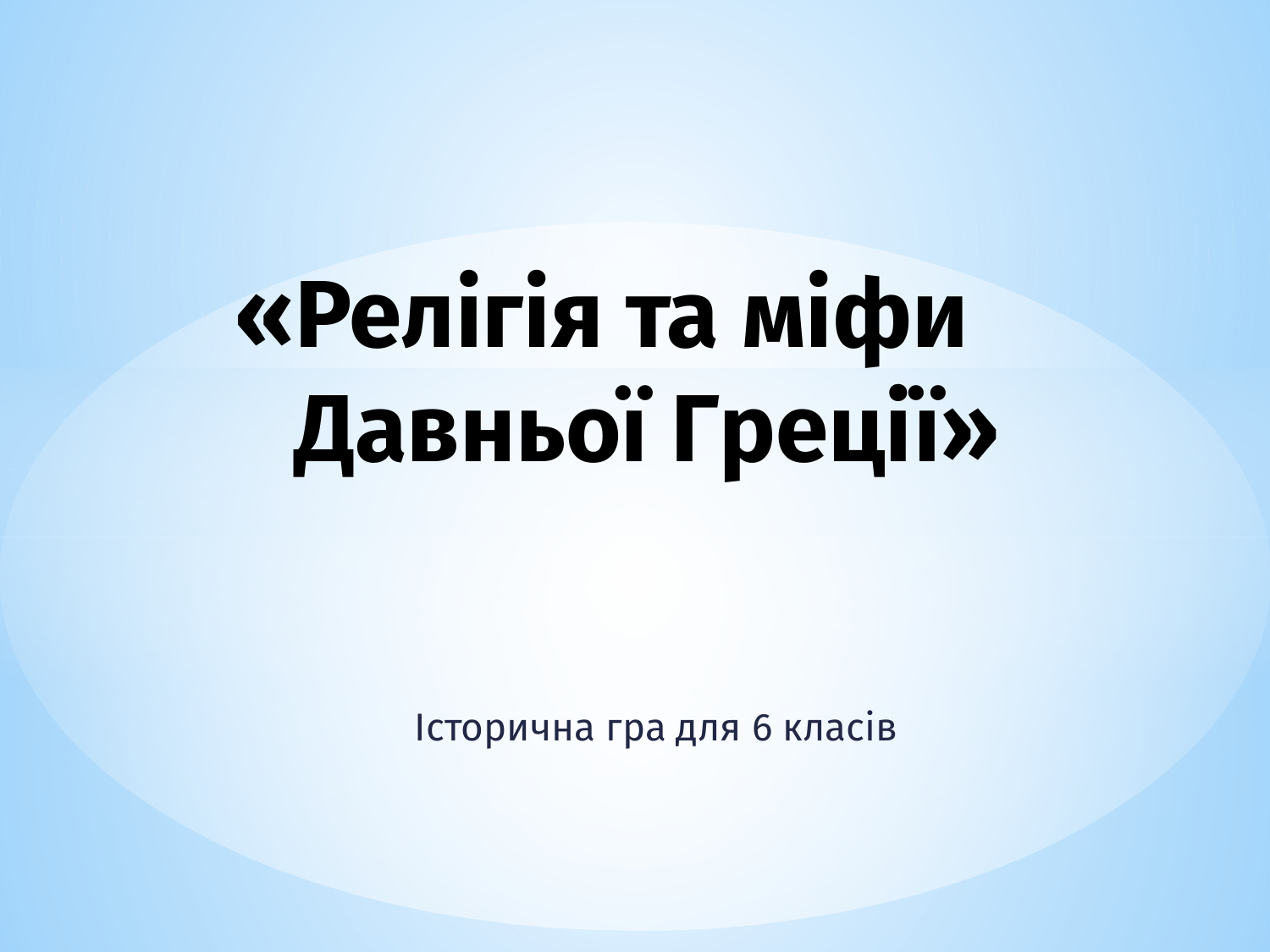

# «Релігія та міфи     Давньої Греції»
Історична гра для 6 класів